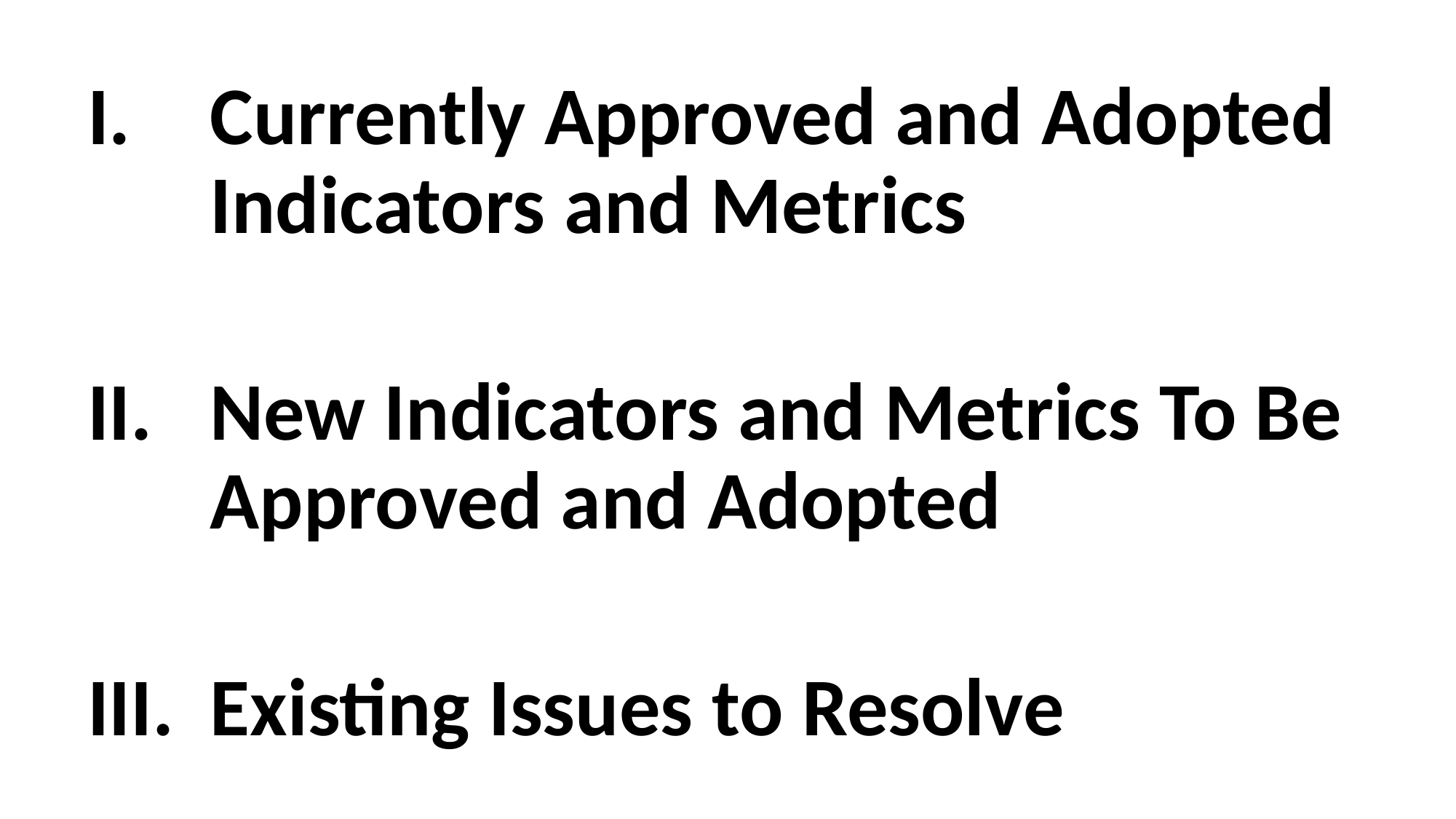

Currently Approved and Adopted Indicators and Metrics

New Indicators and Metrics To Be Approved and Adopted

Existing Issues to Resolve